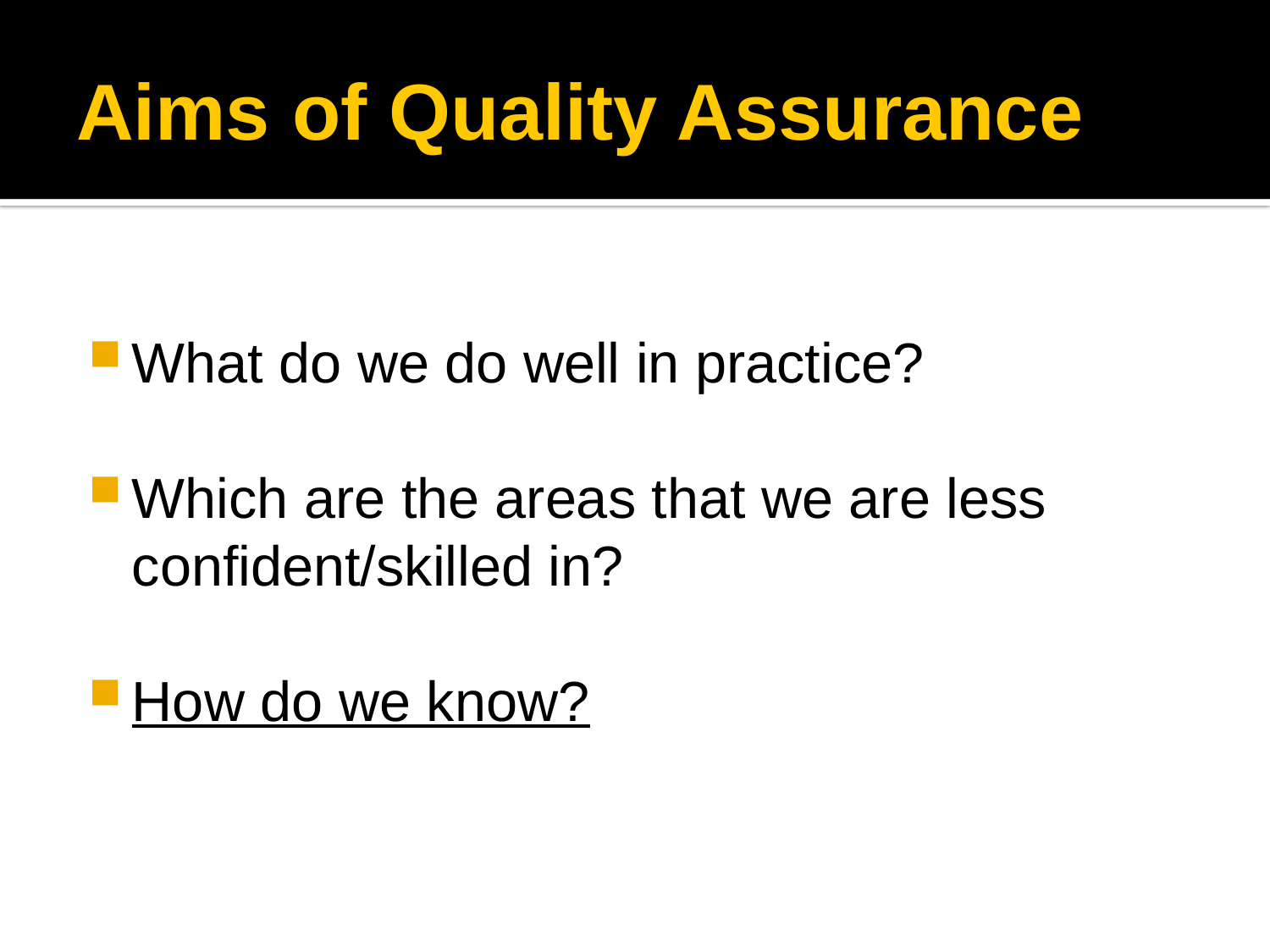

# Aims of Quality Assurance

What do we do well in practice?

Which are the areas that we are less confident/skilled in?

How do we know?